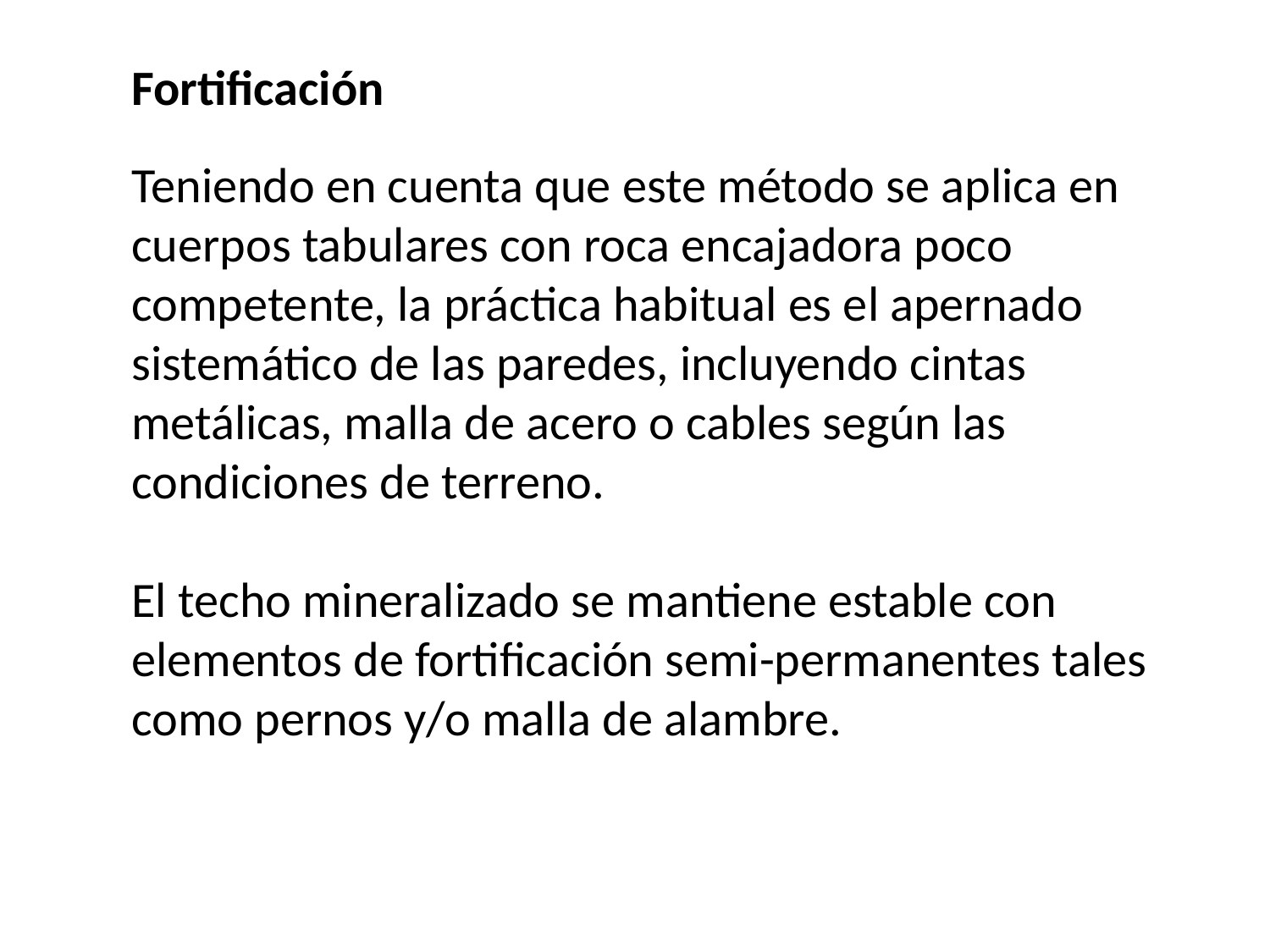

Fortificación

Teniendo en cuenta que este método se aplica en cuerpos tabulares con roca encajadora poco competente, la práctica habitual es el apernado sistemático de las paredes, incluyendo cintas metálicas, malla de acero o cables según las condiciones de terreno.

El techo mineralizado se mantiene estable con elementos de fortificación semi-permanentes tales como pernos y/o malla de alambre.